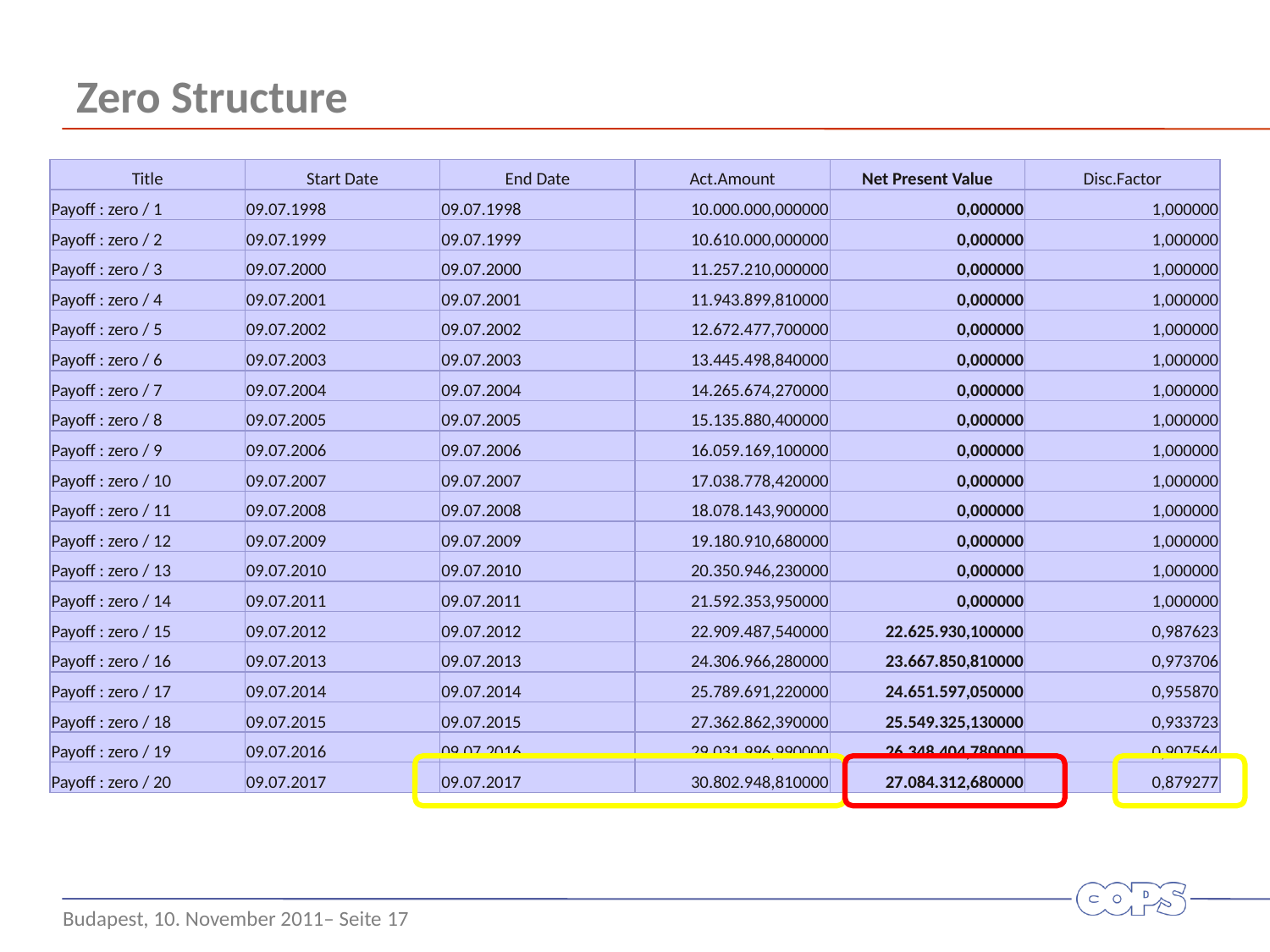

# Zero Structure
| Title | Start Date | End Date | Act.Amount | Net Present Value | Disc.Factor |
| --- | --- | --- | --- | --- | --- |
| Payoff : zero / 1 | 09.07.1998 | 09.07.1998 | 10.000.000,000000 | 0,000000 | 1,000000 |
| Payoff : zero / 2 | 09.07.1999 | 09.07.1999 | 10.610.000,000000 | 0,000000 | 1,000000 |
| Payoff : zero / 3 | 09.07.2000 | 09.07.2000 | 11.257.210,000000 | 0,000000 | 1,000000 |
| Payoff : zero / 4 | 09.07.2001 | 09.07.2001 | 11.943.899,810000 | 0,000000 | 1,000000 |
| Payoff : zero / 5 | 09.07.2002 | 09.07.2002 | 12.672.477,700000 | 0,000000 | 1,000000 |
| Payoff : zero / 6 | 09.07.2003 | 09.07.2003 | 13.445.498,840000 | 0,000000 | 1,000000 |
| Payoff : zero / 7 | 09.07.2004 | 09.07.2004 | 14.265.674,270000 | 0,000000 | 1,000000 |
| Payoff : zero / 8 | 09.07.2005 | 09.07.2005 | 15.135.880,400000 | 0,000000 | 1,000000 |
| Payoff : zero / 9 | 09.07.2006 | 09.07.2006 | 16.059.169,100000 | 0,000000 | 1,000000 |
| Payoff : zero / 10 | 09.07.2007 | 09.07.2007 | 17.038.778,420000 | 0,000000 | 1,000000 |
| Payoff : zero / 11 | 09.07.2008 | 09.07.2008 | 18.078.143,900000 | 0,000000 | 1,000000 |
| Payoff : zero / 12 | 09.07.2009 | 09.07.2009 | 19.180.910,680000 | 0,000000 | 1,000000 |
| Payoff : zero / 13 | 09.07.2010 | 09.07.2010 | 20.350.946,230000 | 0,000000 | 1,000000 |
| Payoff : zero / 14 | 09.07.2011 | 09.07.2011 | 21.592.353,950000 | 0,000000 | 1,000000 |
| Payoff : zero / 15 | 09.07.2012 | 09.07.2012 | 22.909.487,540000 | 22.625.930,100000 | 0,987623 |
| Payoff : zero / 16 | 09.07.2013 | 09.07.2013 | 24.306.966,280000 | 23.667.850,810000 | 0,973706 |
| Payoff : zero / 17 | 09.07.2014 | 09.07.2014 | 25.789.691,220000 | 24.651.597,050000 | 0,955870 |
| Payoff : zero / 18 | 09.07.2015 | 09.07.2015 | 27.362.862,390000 | 25.549.325,130000 | 0,933723 |
| Payoff : zero / 19 | 09.07.2016 | 09.07.2016 | 29.031.996,990000 | 26.348.404,780000 | 0,907564 |
| Payoff : zero / 20 | 09.07.2017 | 09.07.2017 | 30.802.948,810000 | 27.084.312,680000 | 0,879277 |